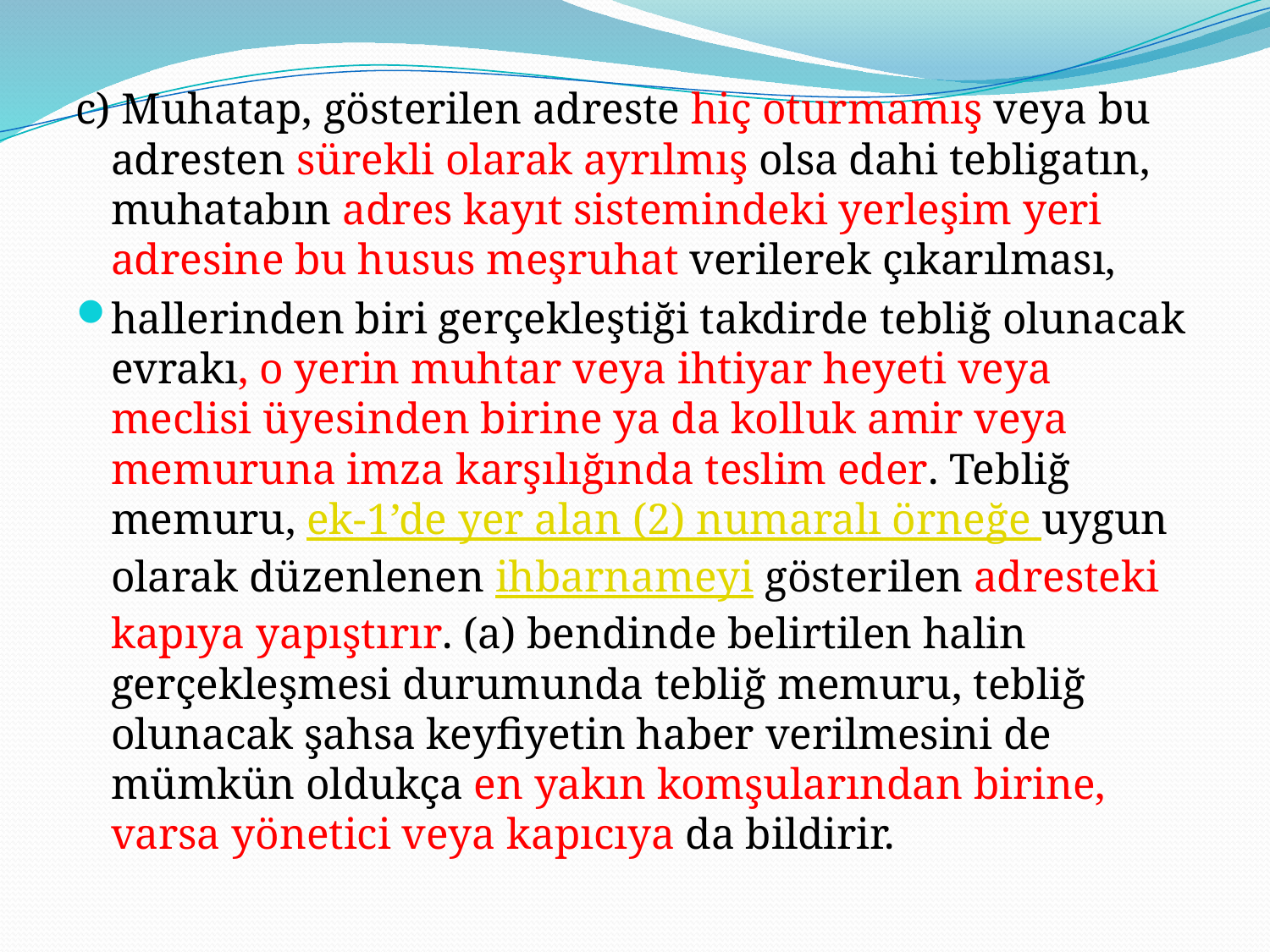

c) Muhatap, gösterilen adreste hiç oturmamış veya bu adresten sürekli olarak ayrılmış olsa dahi tebligatın, muhatabın adres kayıt sistemindeki yerleşim yeri adresine bu husus meşruhat verilerek çıkarılması,
hallerinden biri gerçekleştiği takdirde tebliğ olunacak evrakı, o yerin muhtar veya ihtiyar heyeti veya meclisi üyesinden birine ya da kolluk amir veya memuruna imza karşılığında teslim eder. Tebliğ memuru, ek-1’de yer alan (2) numaralı örneğe uygun olarak düzenlenen ihbarnameyi gösterilen adresteki kapıya yapıştırır. (a) bendinde belirtilen halin gerçekleşmesi durumunda tebliğ memuru, tebliğ olunacak şahsa keyfiyetin haber verilmesini de mümkün oldukça en yakın komşularından birine, varsa yönetici veya kapıcıya da bildirir.